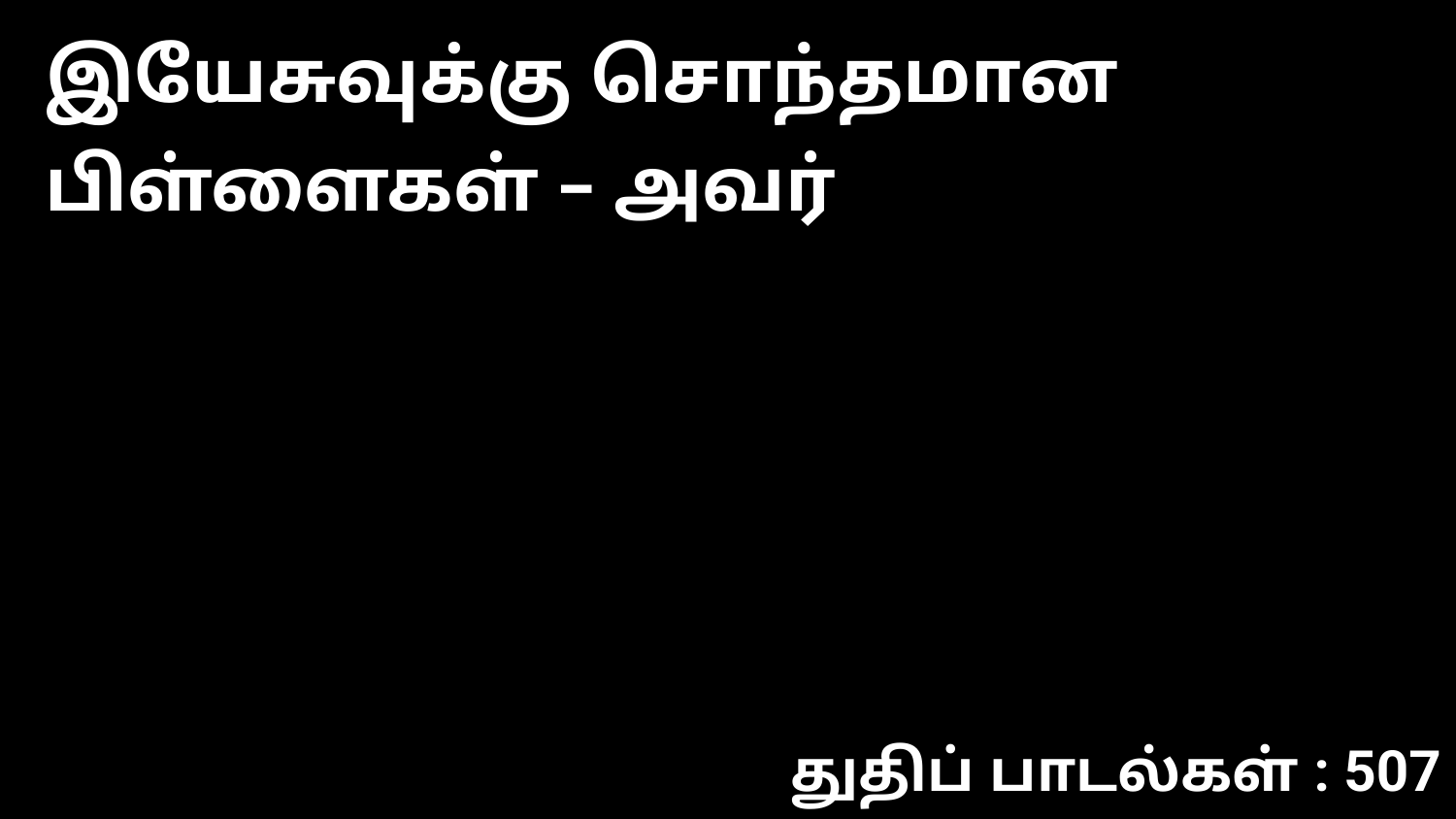

இயேசுவுக்கு சொந்தமான பிள்ளைகள் – அவர்
துதிப் பாடல்கள் : 507